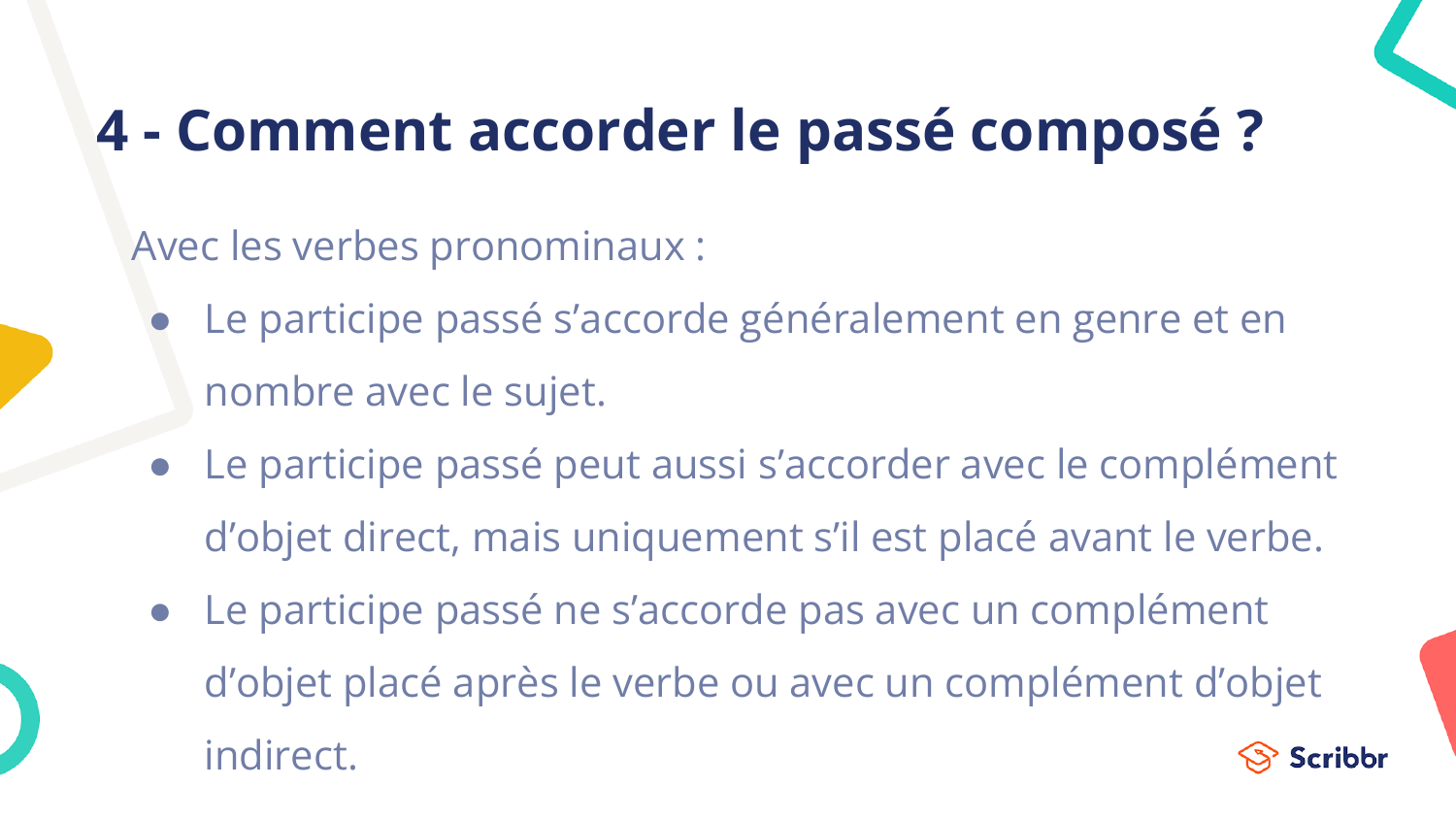

# 4 - Comment accorder le passé composé ?
Avec les verbes pronominaux :
Le participe passé s’accorde généralement en genre et en nombre avec le sujet.
Le participe passé peut aussi s’accorder avec le complément d’objet direct, mais uniquement s’il est placé avant le verbe.
Le participe passé ne s’accorde pas avec un complément d’objet placé après le verbe ou avec un complément d’objet indirect.